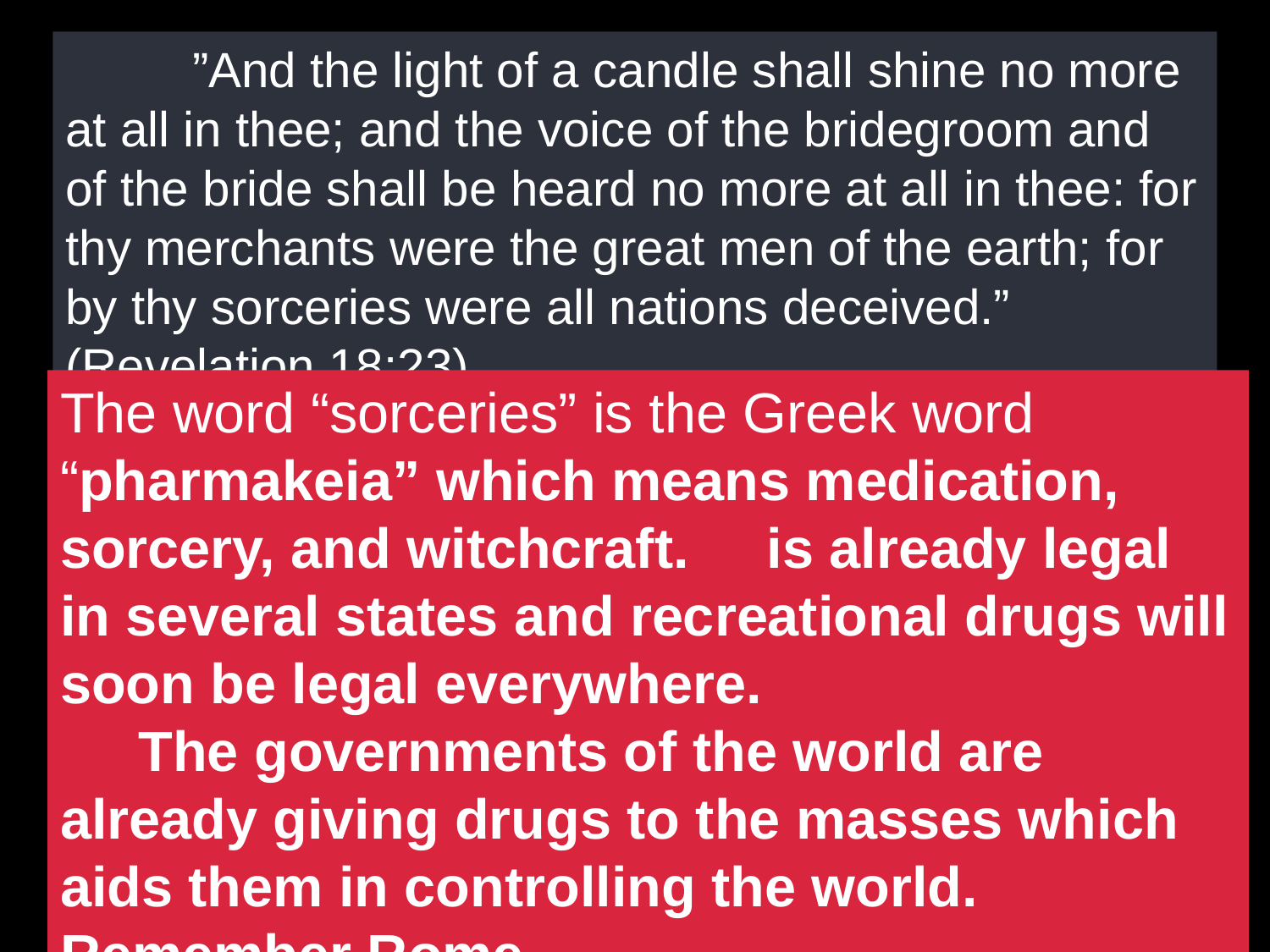

”And the light of a candle shall shine no more at all in thee; and the voice of the bridegroom and of the bride shall be heard no more at all in thee: for thy merchants were the great men of the earth; for by thy sorceries were all nations deceived.”   (Revelation 18:23)
The word “sorceries” is the Greek word “pharmakeia” which means medication, sorcery, and witchcraft.     is already legal in several states and recreational drugs will soon be legal everywhere.
     The governments of the world are already giving drugs to the masses which aids them in controlling the world.   Remember Rome.